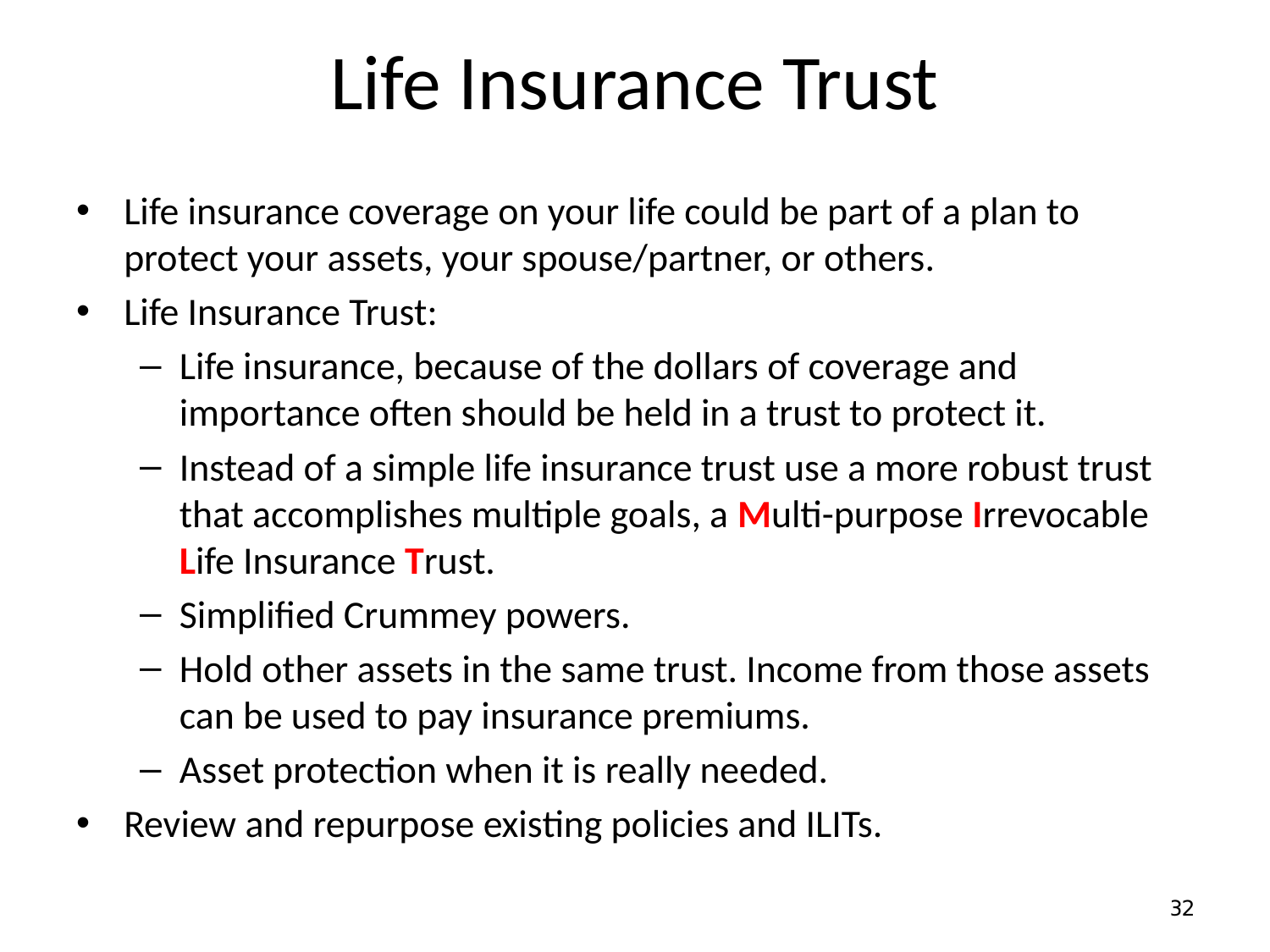

# Life Insurance Trust
Life insurance coverage on your life could be part of a plan to protect your assets, your spouse/partner, or others.
Life Insurance Trust:
Life insurance, because of the dollars of coverage and importance often should be held in a trust to protect it.
Instead of a simple life insurance trust use a more robust trust that accomplishes multiple goals, a Multi-purpose Irrevocable Life Insurance Trust.
Simplified Crummey powers.
Hold other assets in the same trust. Income from those assets can be used to pay insurance premiums.
Asset protection when it is really needed.
Review and repurpose existing policies and ILITs.
32